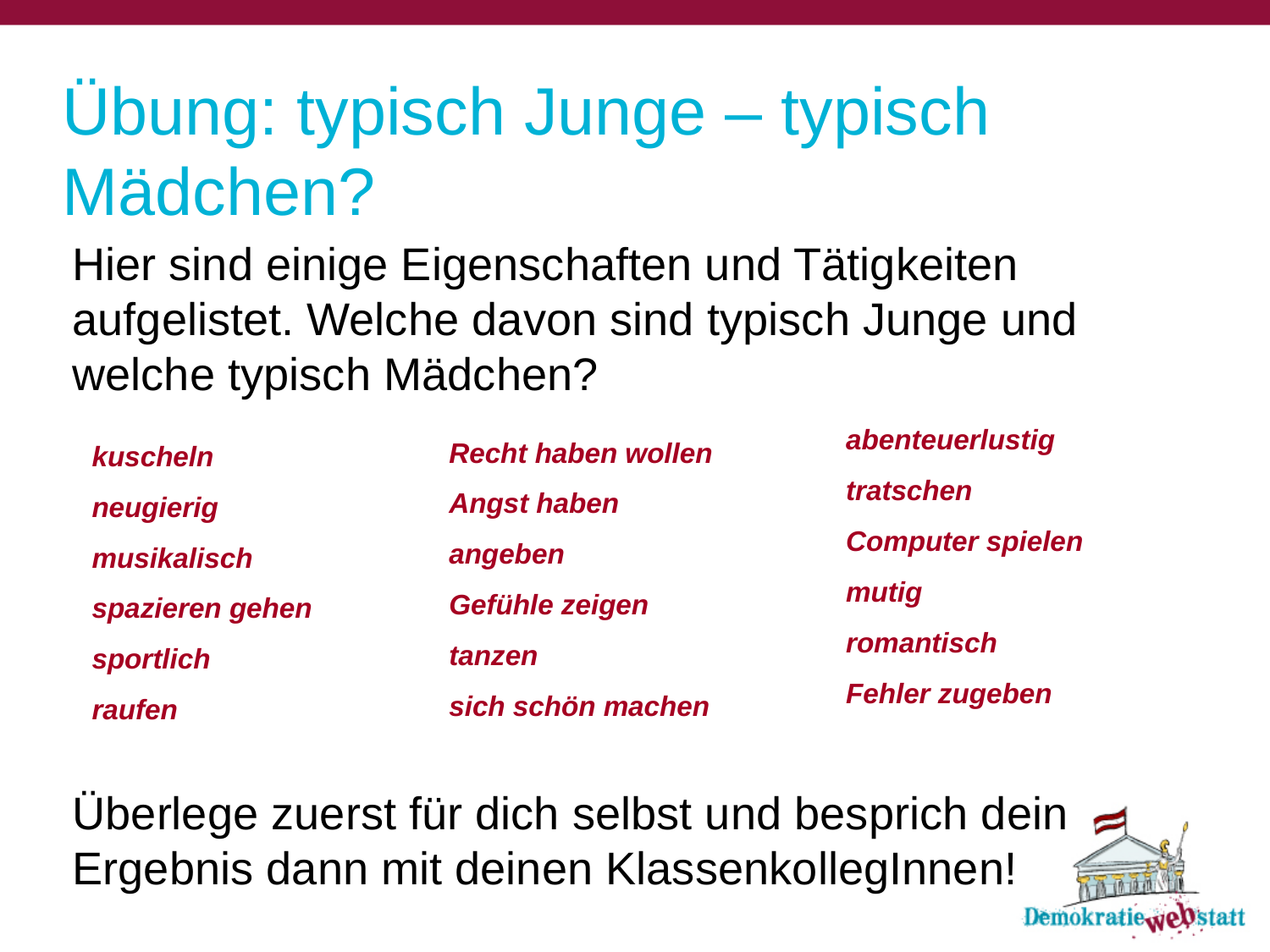

# Übung: typisch Junge – typisch Mädchen?
Hier sind einige Eigenschaften und Tätigkeiten
aufgelistet. Welche davon sind typisch Junge und
welche typisch Mädchen?

Überlege zuerst für dich selbst und besprich dein
Ergebnis dann mit deinen KlassenkollegInnen!
Recht haben wollen
Angst haben
angeben
Gefühle zeigen
tanzen
sich schön machen

kuscheln
neugierig
musikalisch
spazieren gehen
sportlich
raufen

abenteuerlustig
tratschen
Computer spielen
mutig
romantisch
Fehler zugeben